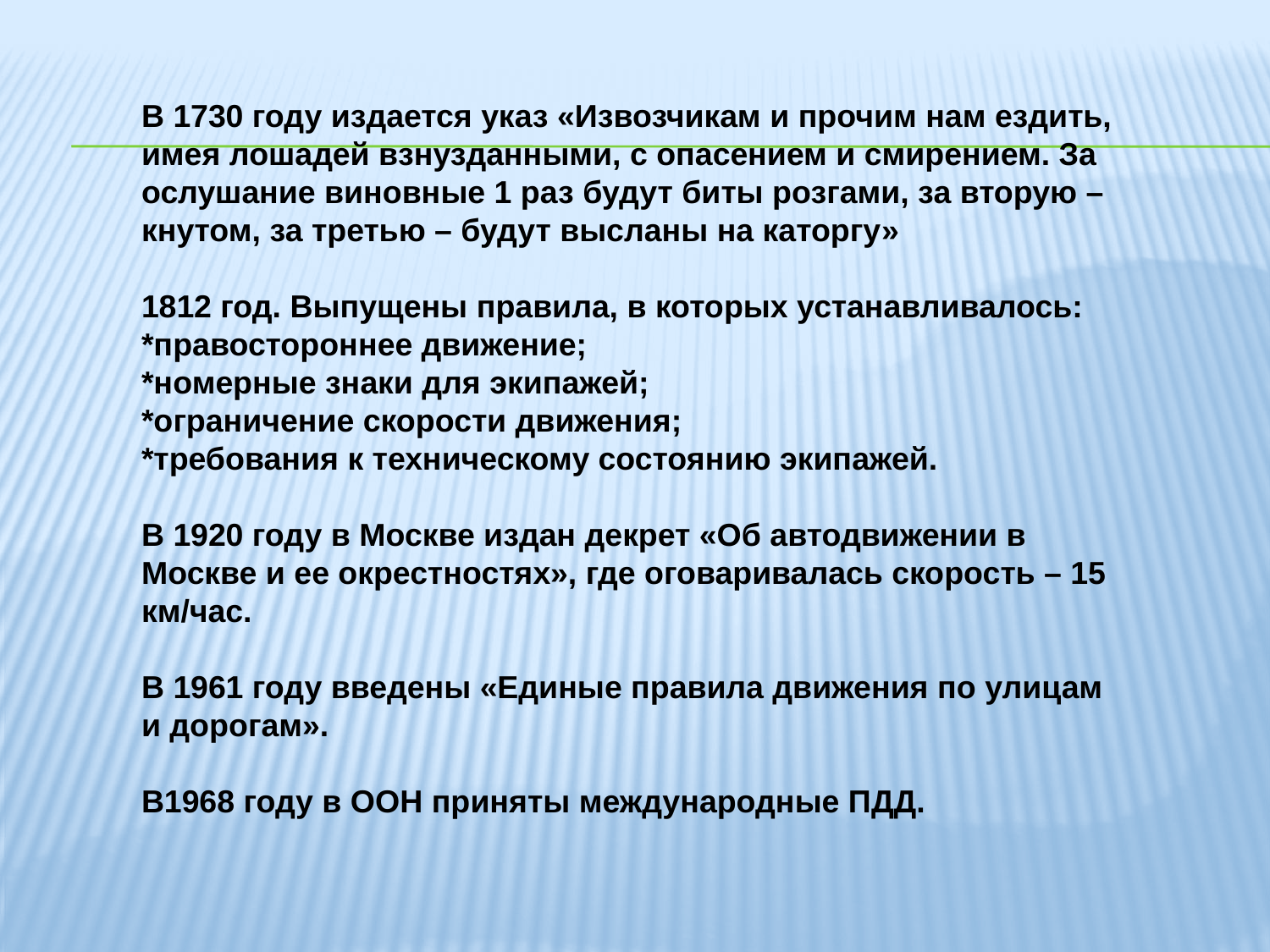

В 1730 году издается указ «Извозчикам и прочим нам ездить, имея лошадей взнузданными, с опасением и смирением. За ослушание виновные 1 раз будут биты розгами, за вторую – кнутом, за третью – будут высланы на каторгу»

1812 год. Выпущены правила, в которых устанавливалось:
*правостороннее движение;
*номерные знаки для экипажей;
*ограничение скорости движения;
*требования к техническому состоянию экипажей.

В 1920 году в Москве издан декрет «Об автодвижении в Москве и ее окрестностях», где оговаривалась скорость – 15 км/час.

В 1961 году введены «Единые правила движения по улицам и дорогам».

В1968 году в ООН приняты международные ПДД.